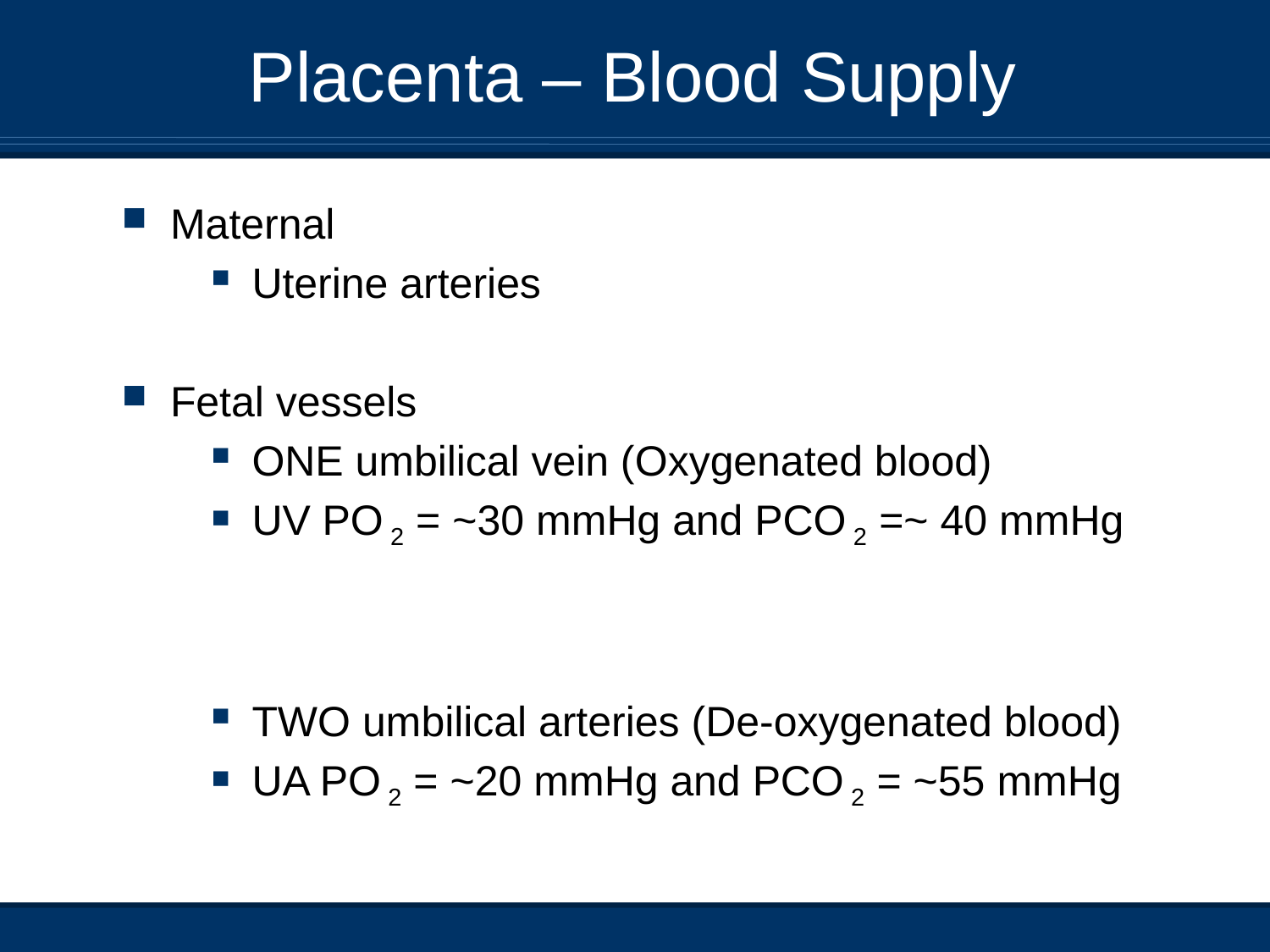

# Placenta – Blood Supply
Maternal
Uterine arteries

Fetal vessels
ONE umbilical vein (Oxygenated blood)
UV PO 2 = ~30 mmHg and PCO 2 =~ 40 mmHg

TWO umbilical arteries (De-oxygenated blood)
UA PO 2 = ~20 mmHg and PCO 2 = ~55 mmHg